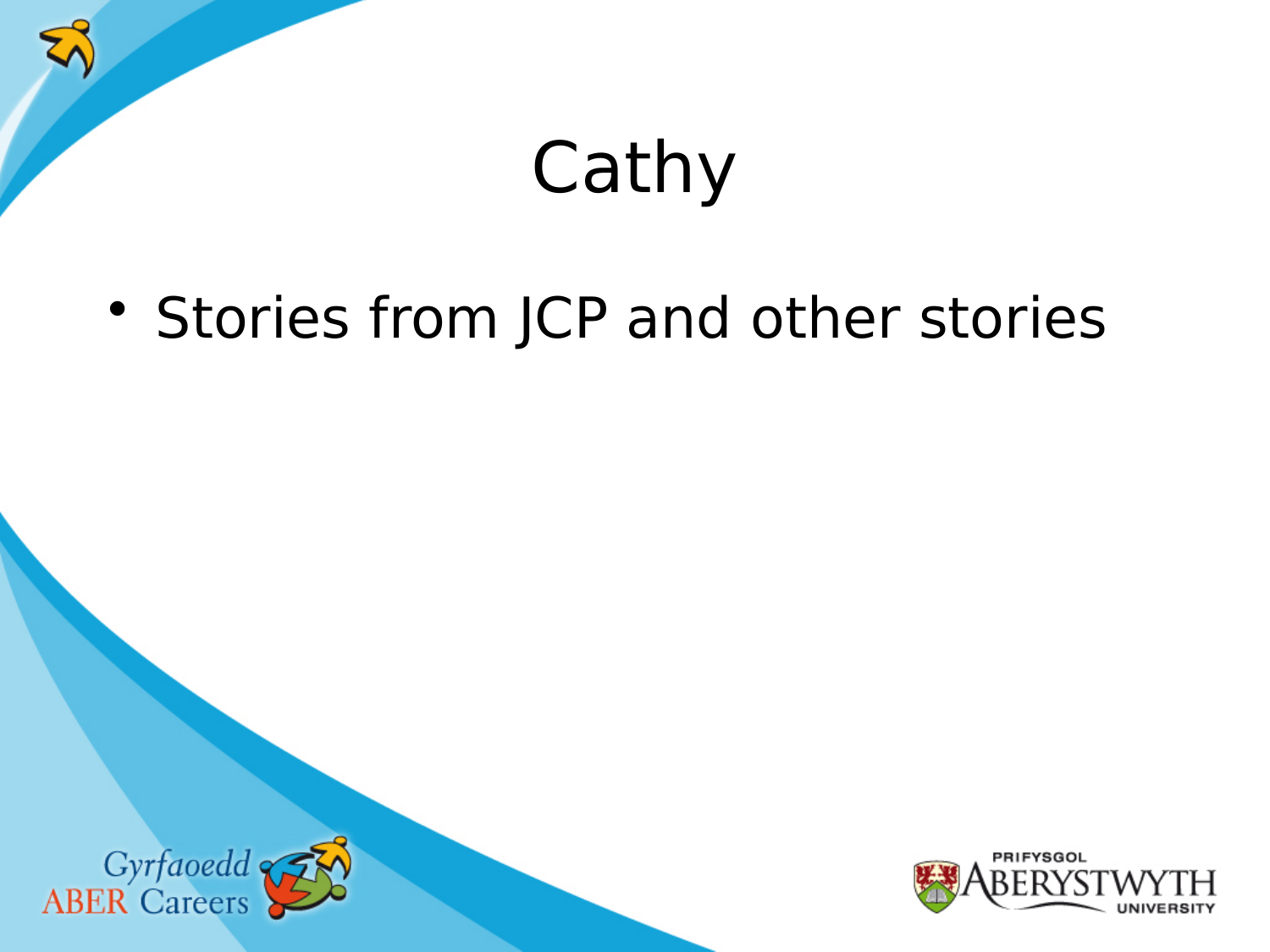

# Cathy
Stories from JCP and other stories